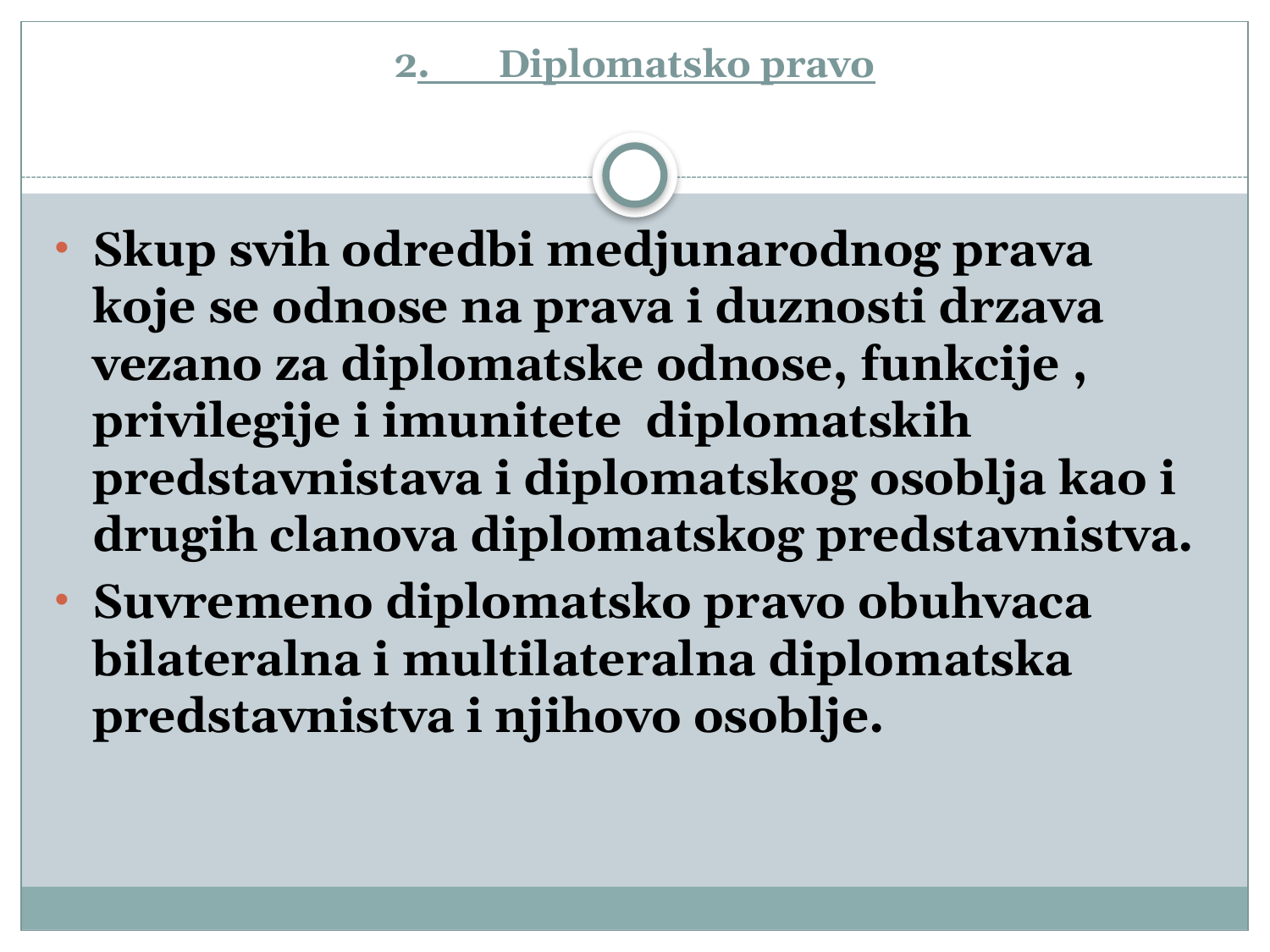

# 2.       Diplomatsko pravo
Skup svih odredbi medjunarodnog prava   koje se odnose na prava i duznosti drzava  vezano za diplomatske odnose, funkcije , privilegije i imunitete  diplomatskih predstavnistava i diplomatskog osoblja kao i drugih clanova diplomatskog predstavnistva.
Suvremeno diplomatsko pravo obuhvaca bilateralna i multilateralna diplomatska predstavnistva i njihovo osoblje.